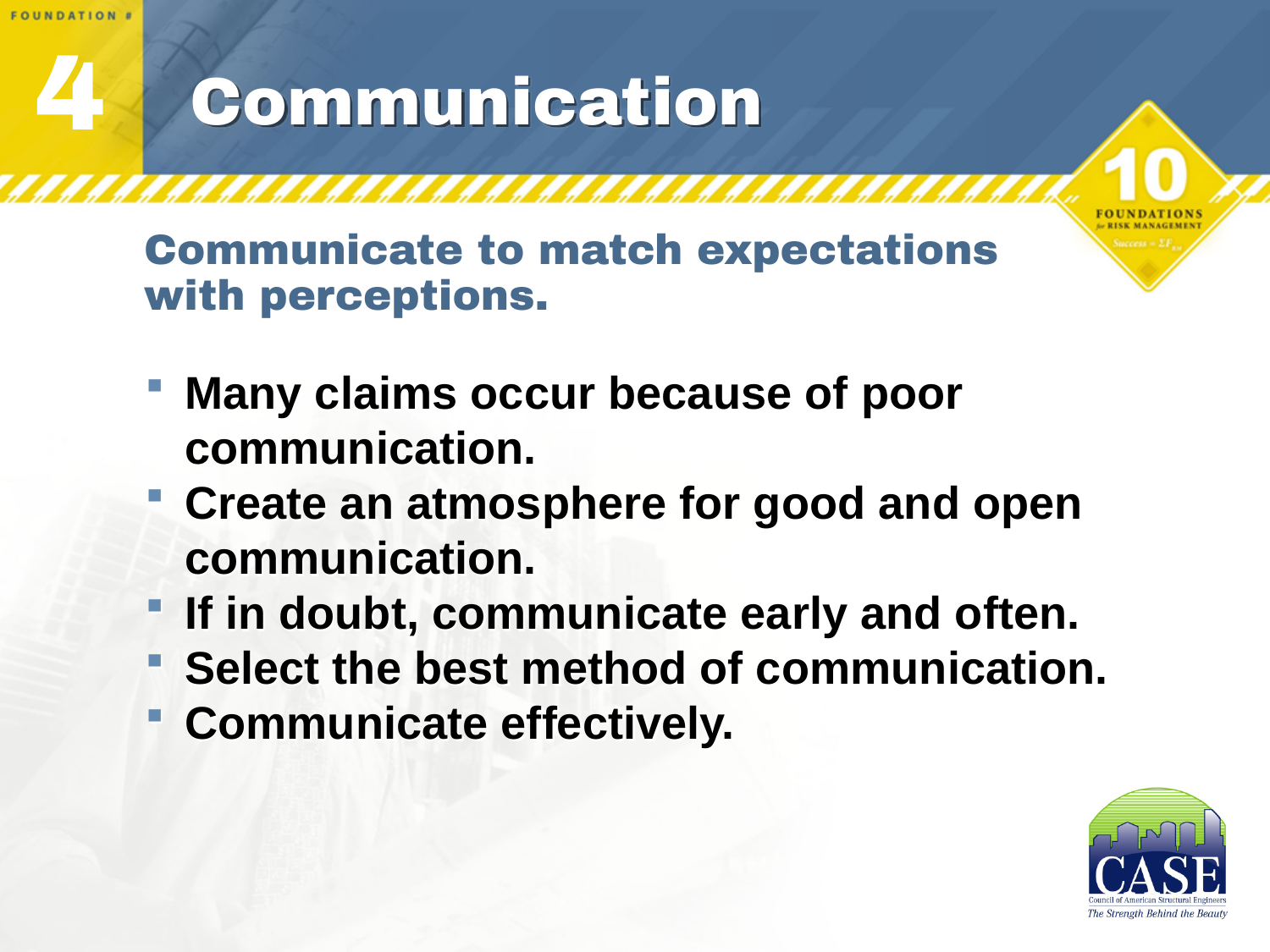

4
# Communication
Communicate to match expectations with perceptions.
Many claims occur because of poor communication.
Create an atmosphere for good and open communication.
If in doubt, communicate early and often.
Select the best method of communication.
Communicate effectively.